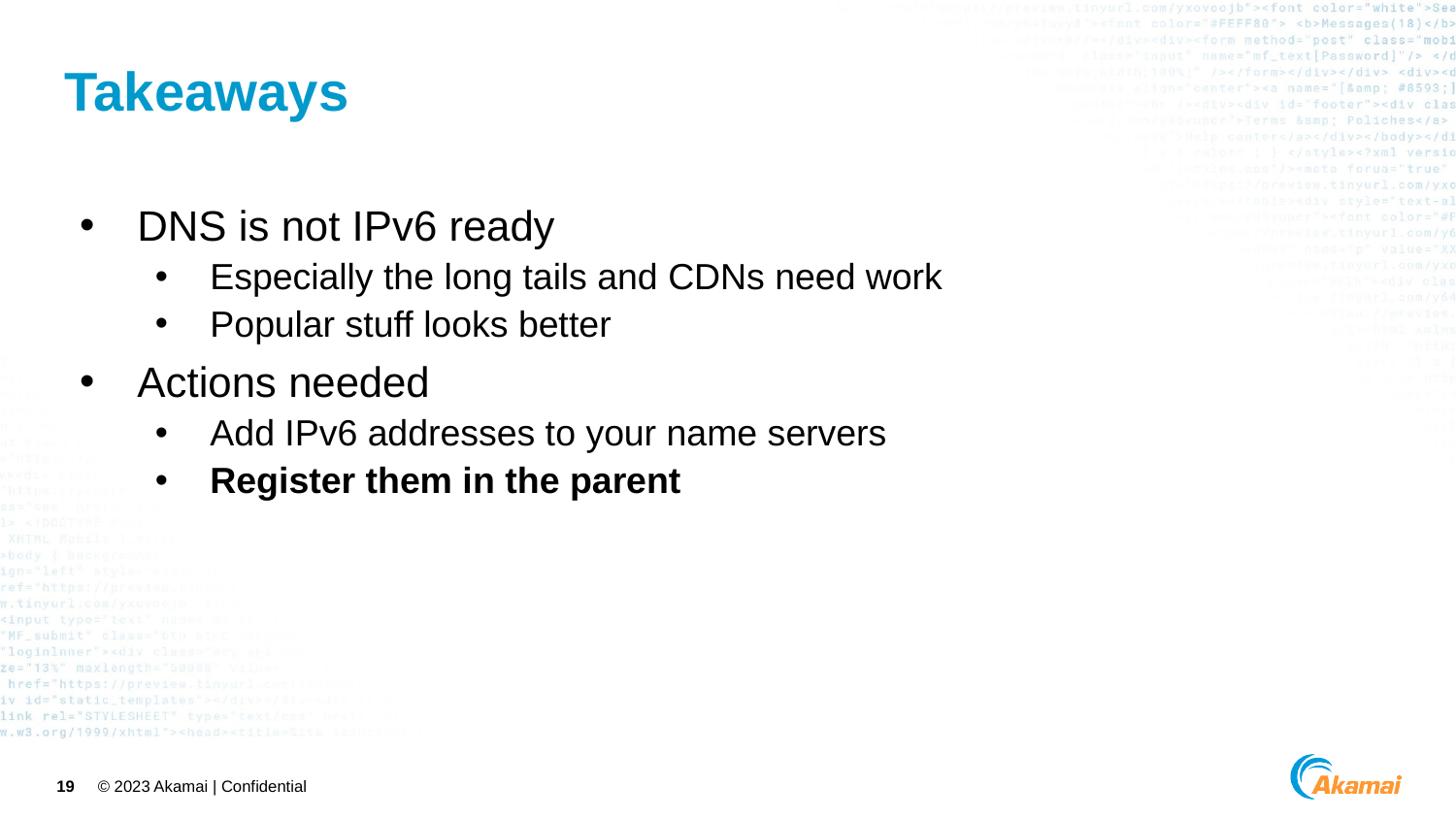

# Takeaways
DNS is not IPv6 ready
Especially the long tails and CDNs need work
Popular stuff looks better
Actions needed
Add IPv6 addresses to your name servers
Register them in the parent